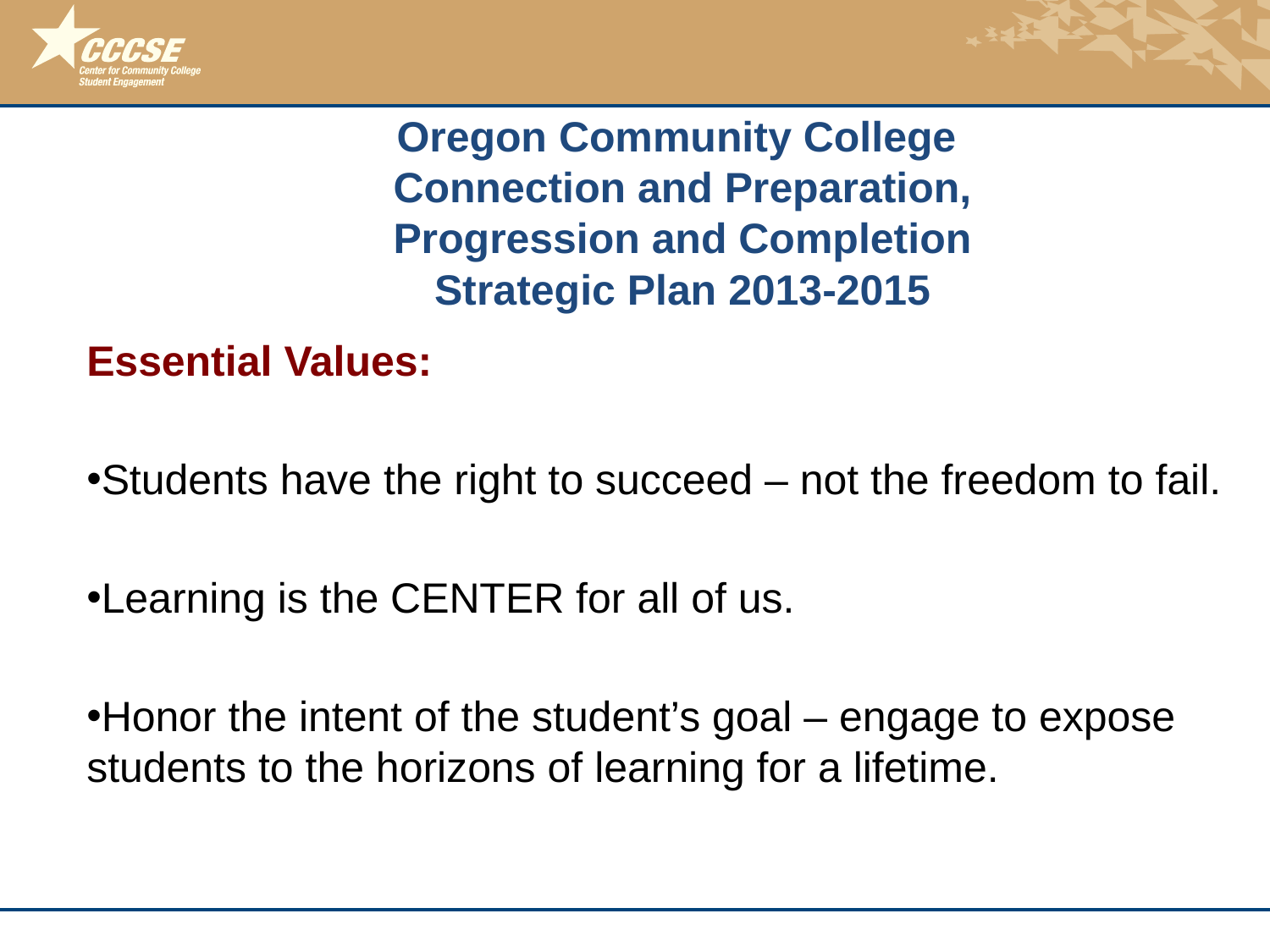

# Oregon Community College Connection and Preparation, Progression and Completion Strategic Plan 2013-2015
Essential Values:

Students have the right to succeed – not the freedom to fail.

Learning is the CENTER for all of us.

Honor the intent of the student’s goal – engage to expose students to the horizons of learning for a lifetime.